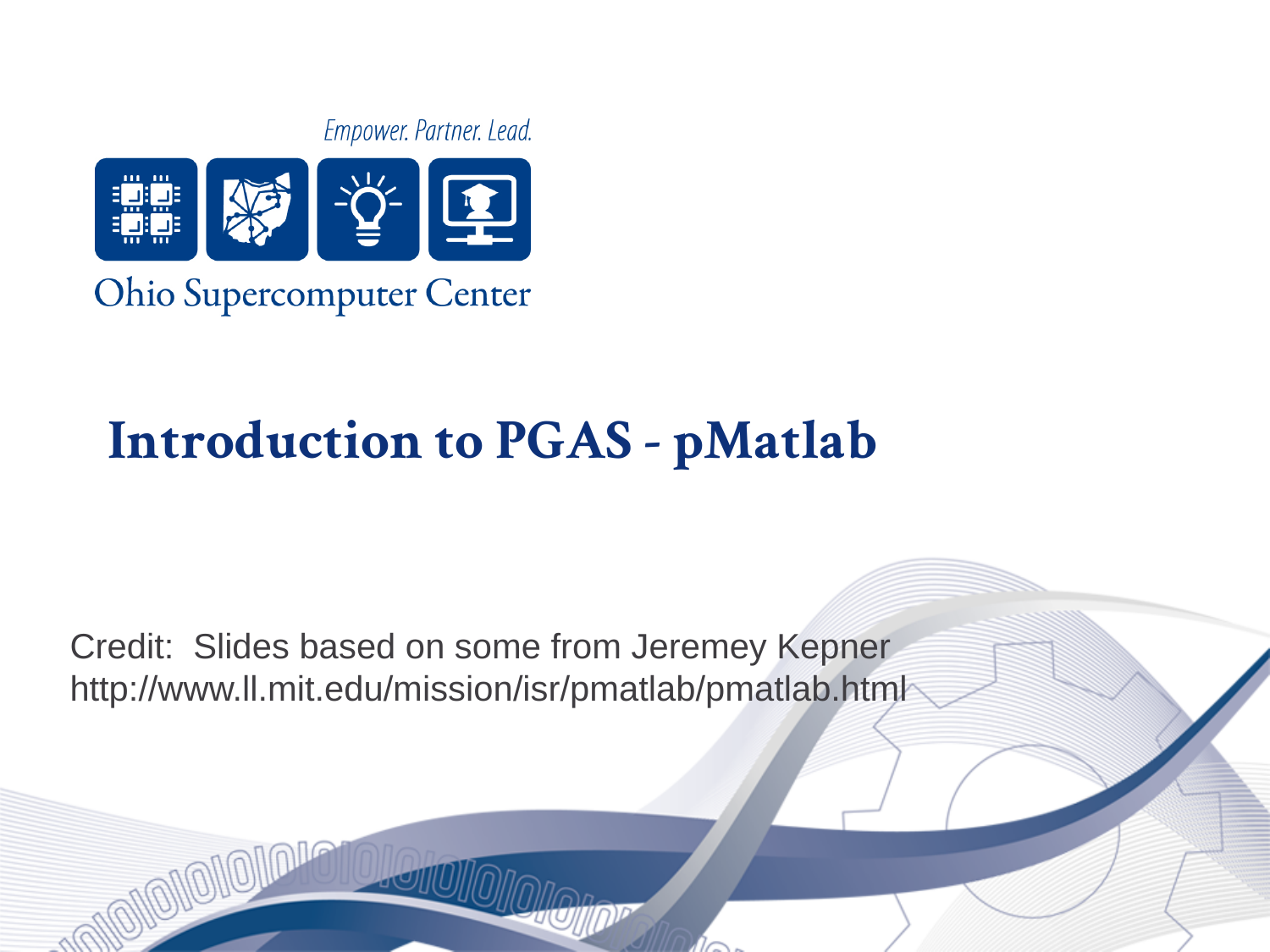

# Introduction to PGAS - pMatlab

Credit:  Slides based on some from Jeremey Kepner
http://www.ll.mit.edu/mission/isr/pmatlab/pmatlab.html